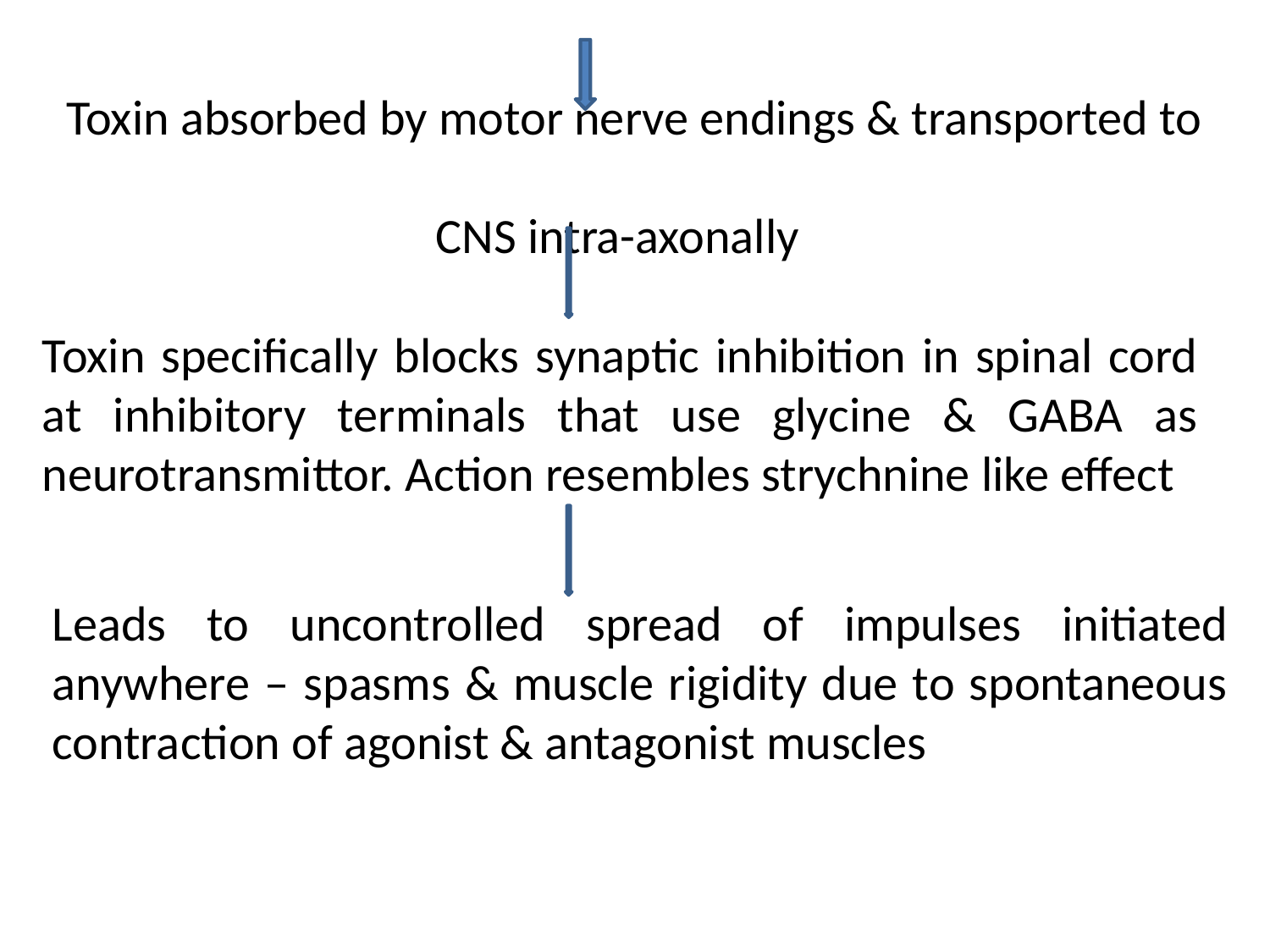

Toxin absorbed by motor nerve endings & transported to                                                                                                         CNS intra-axonally

Toxin specifically blocks synaptic inhibition in spinal cord at inhibitory terminals that use glycine & GABA as neurotransmittor. Action resembles strychnine like effect

Leads to uncontrolled spread of impulses initiated anywhere – spasms & muscle rigidity due to spontaneous contraction of agonist & antagonist muscles